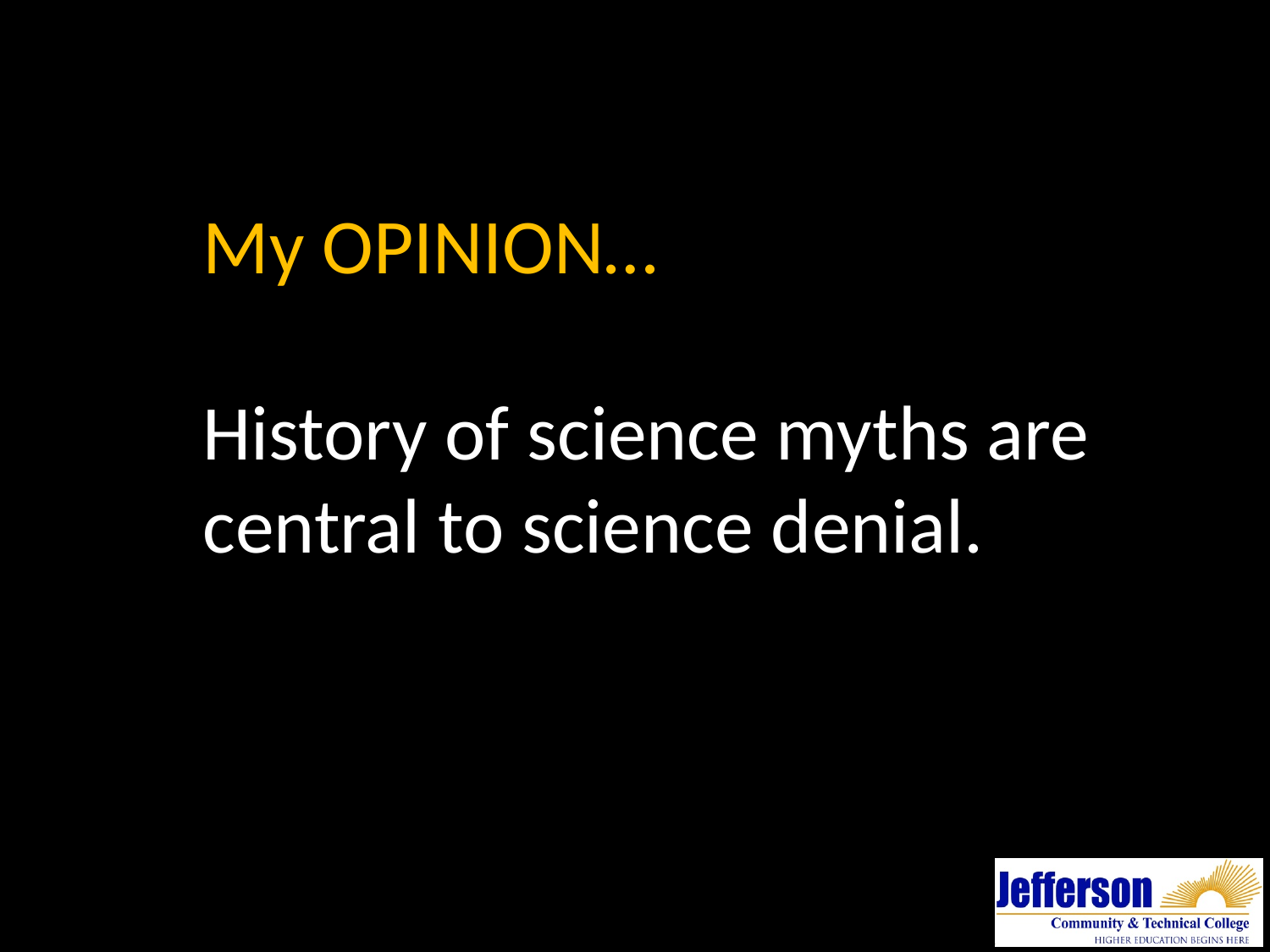

My OPINION…

History of science myths are central to science denial.